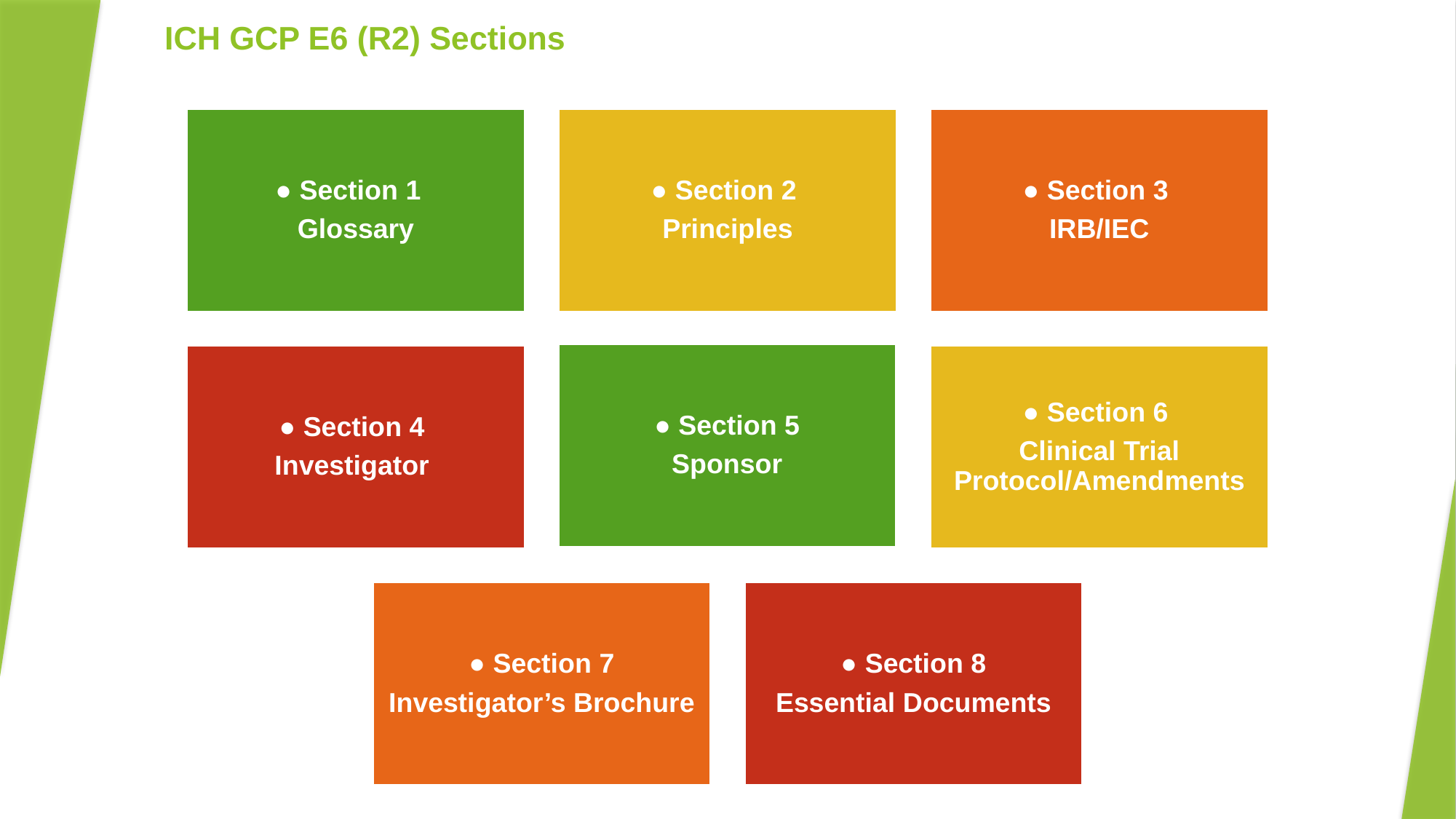

# ICH GCP E6 (R2) Sections
● Section 1
Glossary
● Section 2
Principles
● Section 3
IRB/IEC
● Section 4
Investigator
● Section 5
Sponsor
● Section 6
Clinical Trial Protocol/Amendments
● Section 7
Investigator’s Brochure
● Section 8
Essential Documents